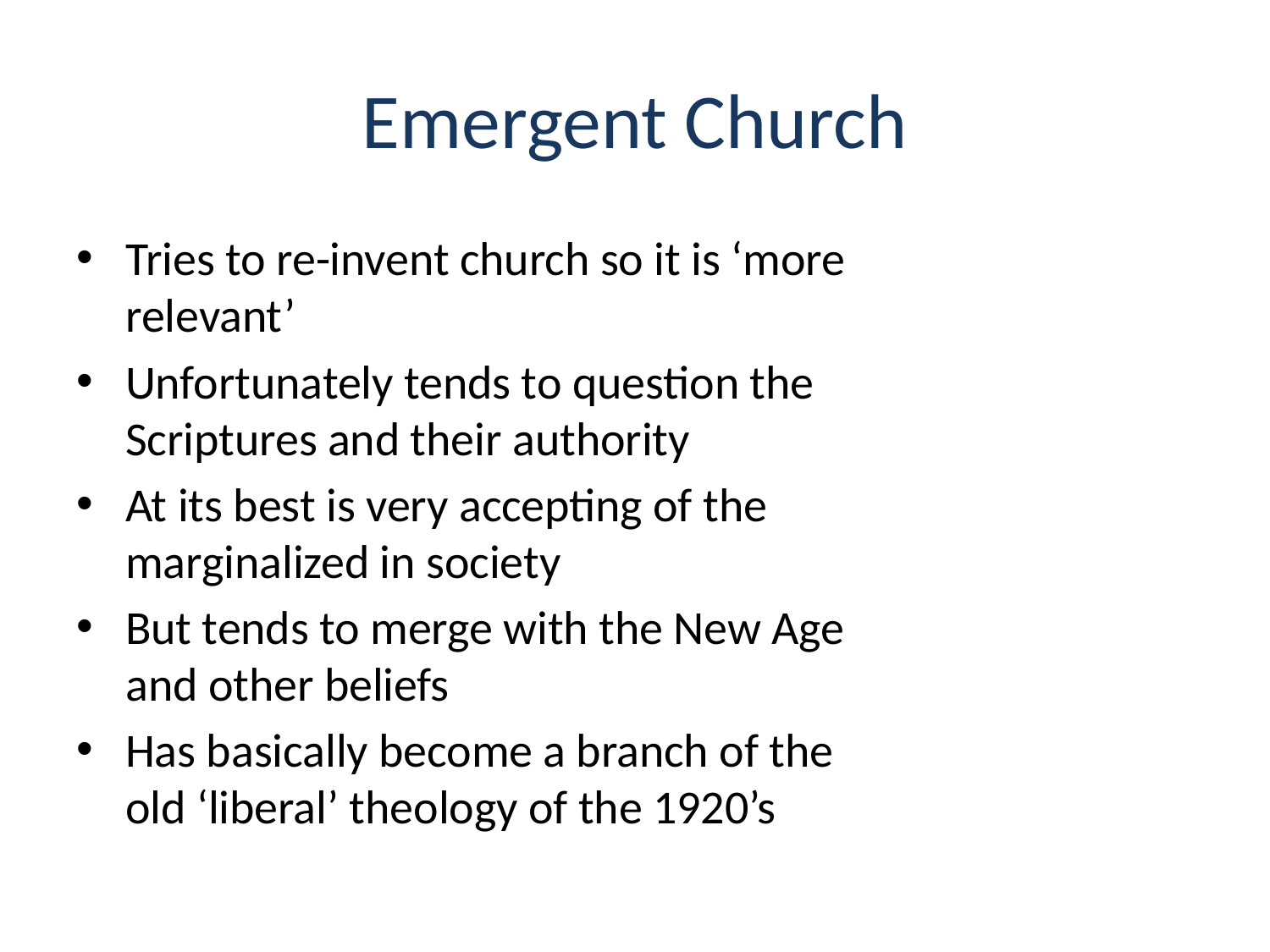

# Emergent Church
Tries to re-invent church so it is ‘more relevant’
Unfortunately tends to question the Scriptures and their authority
At its best is very accepting of the marginalized in society
But tends to merge with the New Age and other beliefs
Has basically become a branch of the old ‘liberal’ theology of the 1920’s